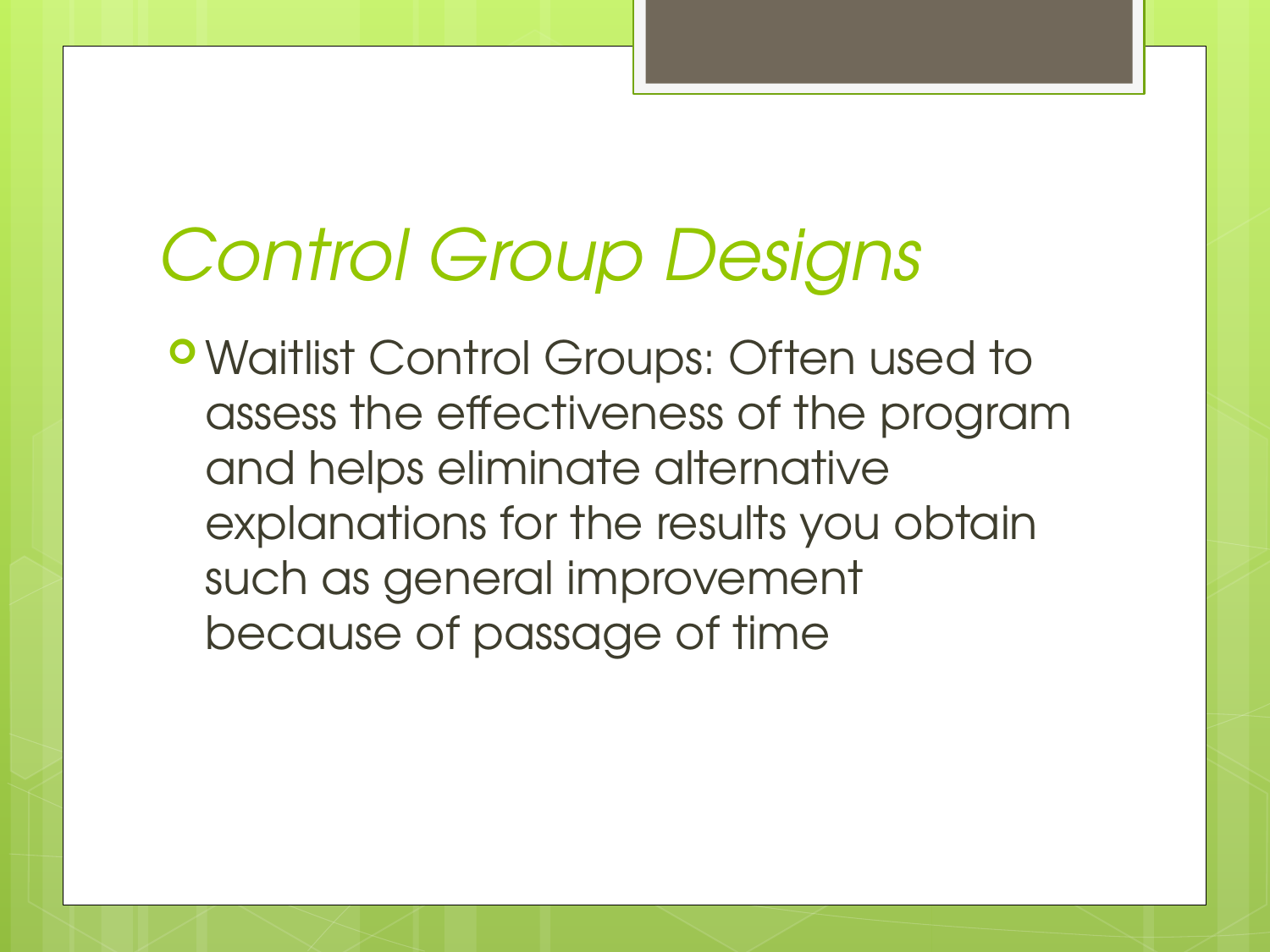

# Control Group Designs
Waitlist Control Groups: Often used to assess the effectiveness of the program and helps eliminate alternative explanations for the results you obtain such as general improvement because of passage of time